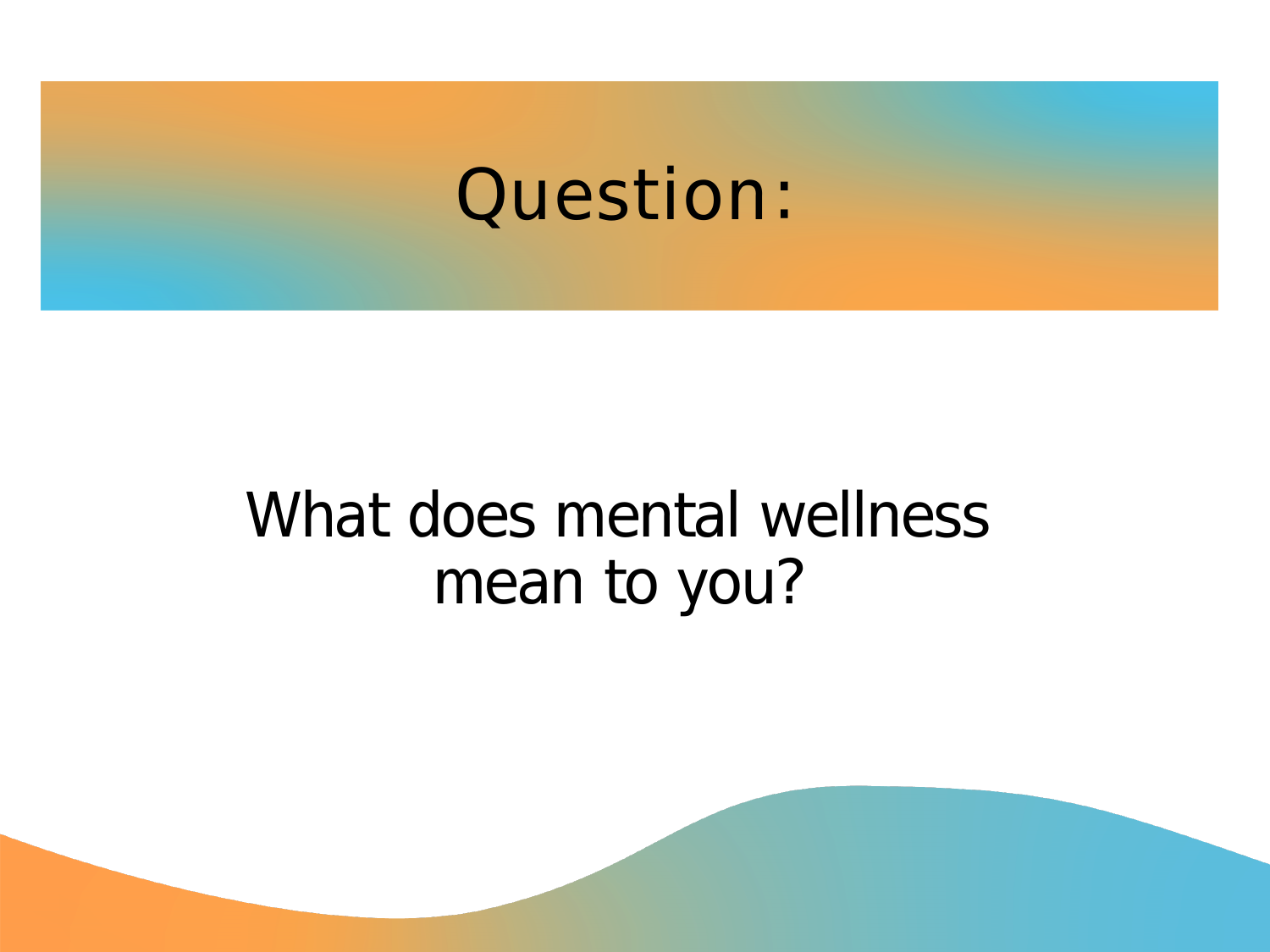

# Question:
What does mental wellness
mean to you?